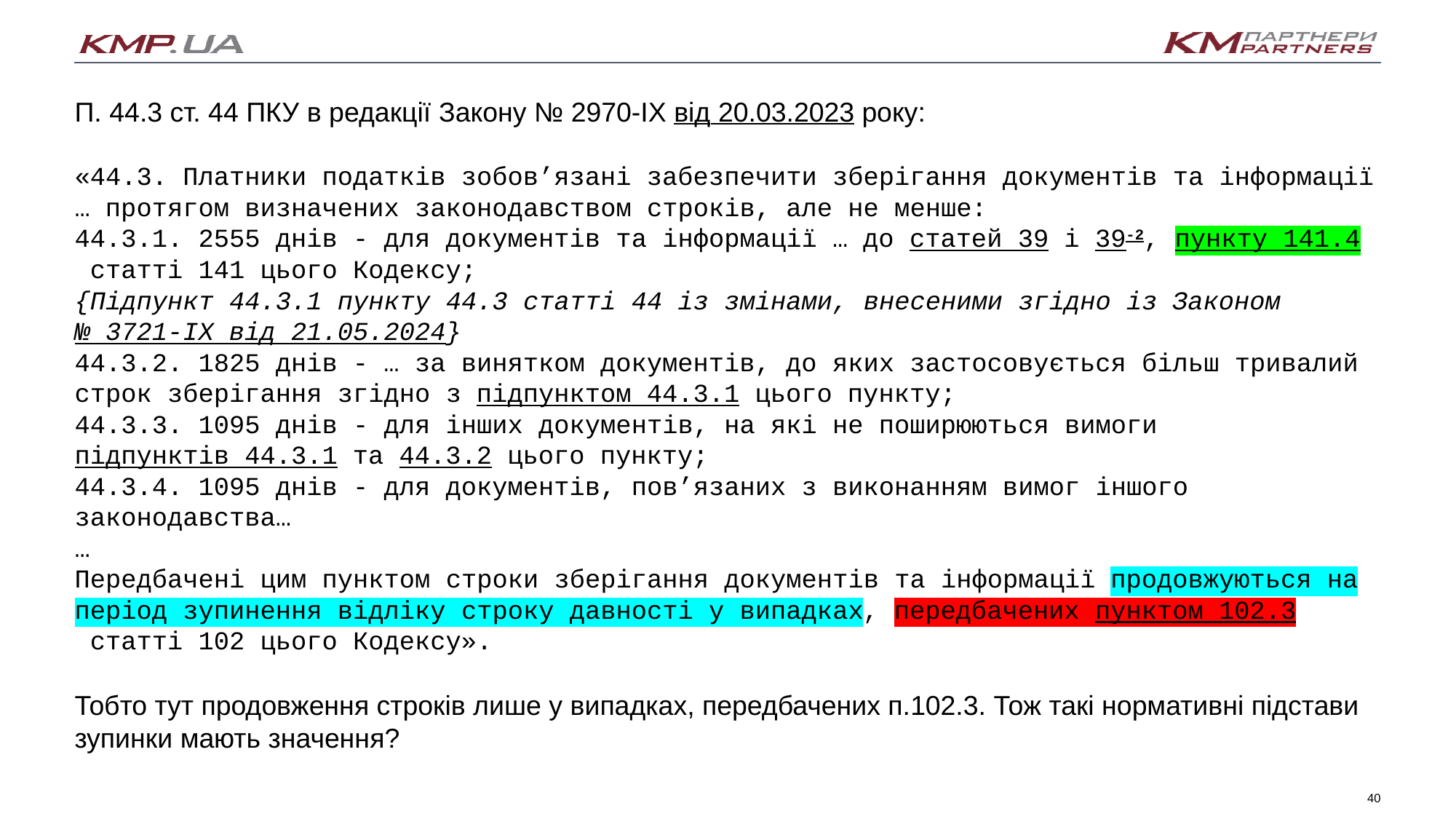

# П. 44.3 ст. 44 ПКУ в редакції Закону № 2970-IX від 20.03.2023 року:   «44.3. Платники податків зобов’язані забезпечити зберігання документів та інформації … протягом визначених законодавством строків, але не менше: 44.3.1. 2555 днів - для документів та інформації … до статей 39 і 39-2, пункту 141.4 статті 141 цього Кодексу; {Підпункт 44.3.1 пункту 44.3 статті 44 із змінами, внесеними згідно із Законом № 3721-IX від 21.05.2024} 44.3.2. 1825 днів - … за винятком документів, до яких застосовується більш тривалий строк зберігання згідно з підпунктом 44.3.1 цього пункту; 44.3.3. 1095 днів - для інших документів, на які не поширюються вимоги підпунктів 44.3.1 та 44.3.2 цього пункту; 44.3.4. 1095 днів - для документів, пов’язаних з виконанням вимог іншого законодавства… … Передбачені цим пунктом строки зберігання документів та інформації продовжуються на період зупинення відліку строку давності у випадках, передбачених пунктом 102.3 статті 102 цього Кодексу».   Тобто тут продовження строків лише у випадках, передбачених п.102.3. Тож такі нормативні підстави зупинки мають значення?
40